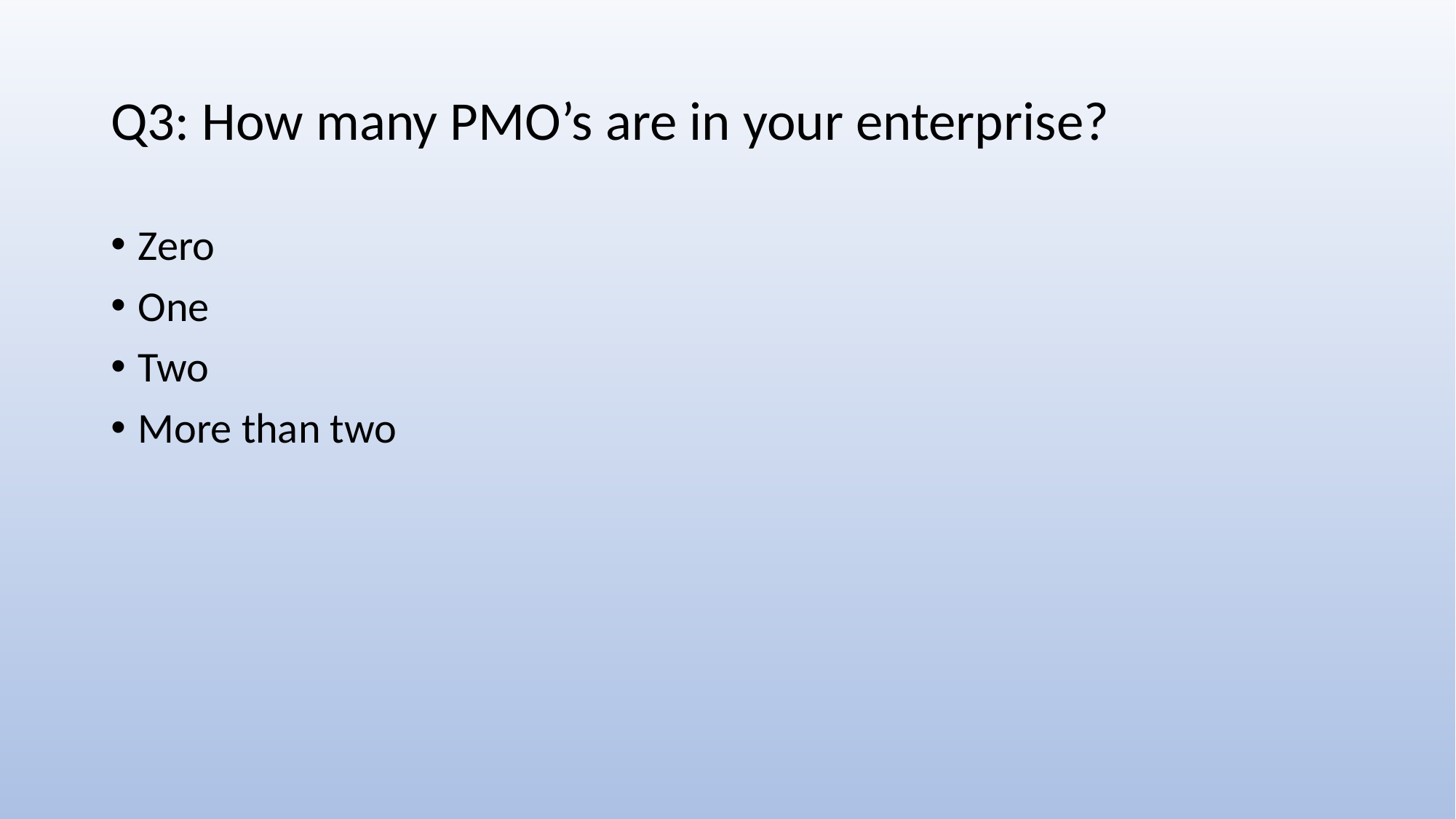

# Q3: How many PMO’s are in your enterprise?
Zero
One
Two
More than two